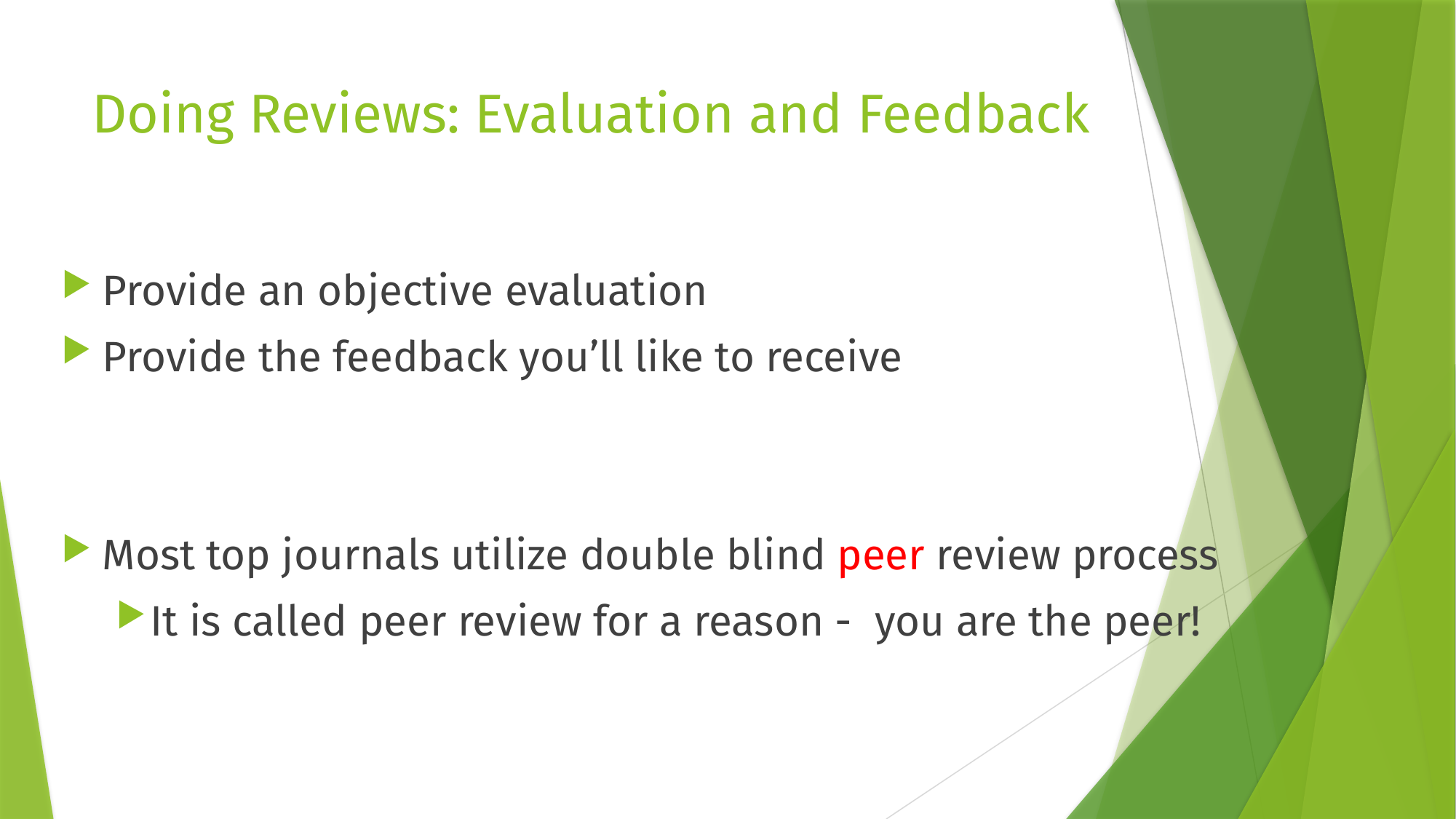

# Doing Reviews: Evaluation and Feedback
Provide an objective evaluation
Provide the feedback you’ll like to receive

Most top journals utilize double blind peer review process
It is called peer review for a reason -  you are the peer!